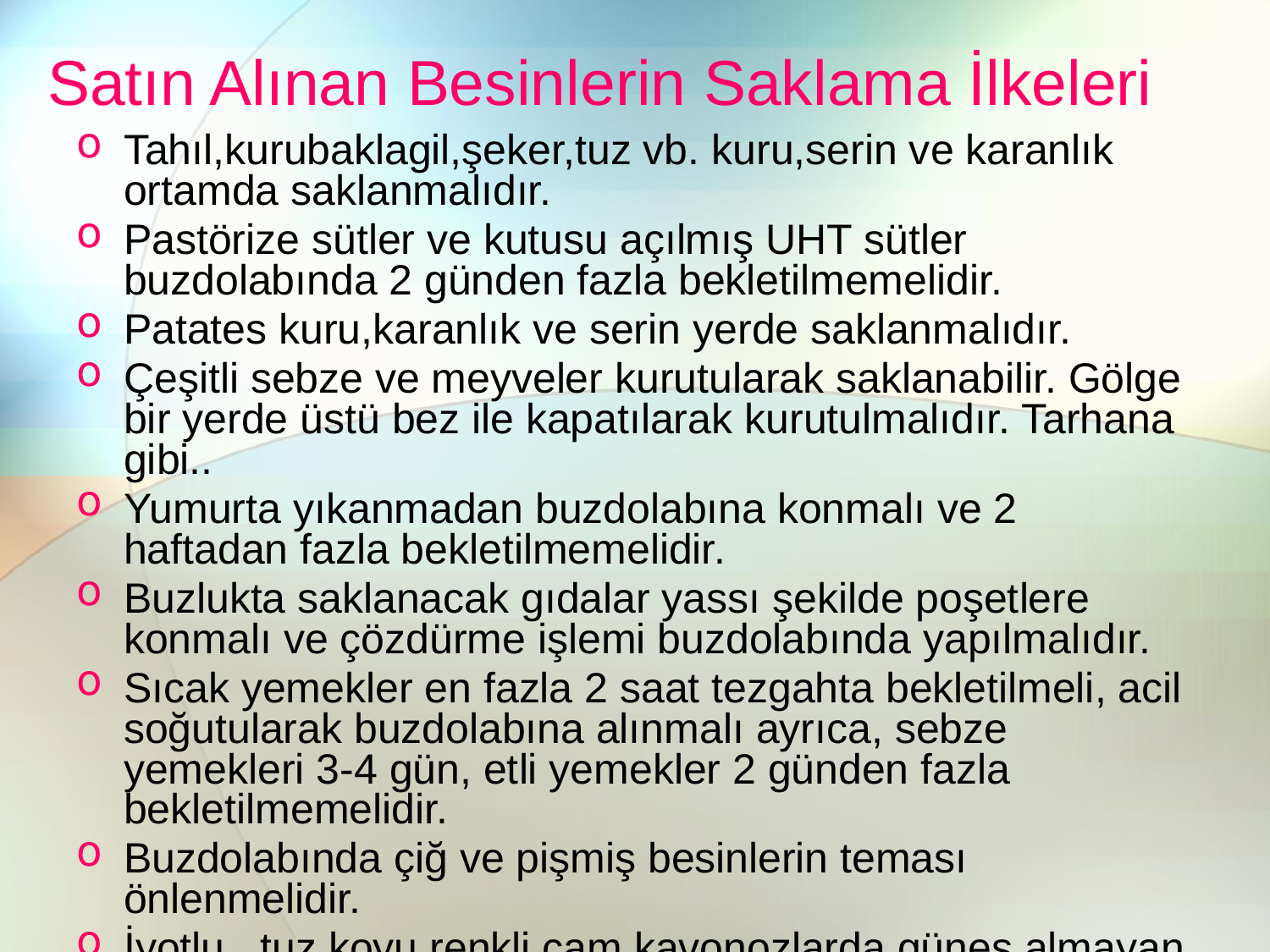

# Satın Alınan Besinlerin Saklama İlkeleri
Tahıl,kurubaklagil,şeker,tuz vb. kuru,serin ve karanlık ortamda saklanmalıdır.
Pastörize sütler ve kutusu açılmış UHT sütler buzdolabında 2 günden fazla bekletilmemelidir.
Patates kuru,karanlık ve serin yerde saklanmalıdır.
Çeşitli sebze ve meyveler kurutularak saklanabilir. Gölge bir yerde üstü bez ile kapatılarak kurutulmalıdır. Tarhana gibi..
Yumurta yıkanmadan buzdolabına konmalı ve 2 haftadan fazla bekletilmemelidir.
Buzlukta saklanacak gıdalar yassı şekilde poşetlere konmalı ve çözdürme işlemi buzdolabında yapılmalıdır.
Sıcak yemekler en fazla 2 saat tezgahta bekletilmeli, acil soğutularak buzdolabına alınmalı ayrıca, sebze yemekleri 3-4 gün, etli yemekler 2 günden fazla bekletilmemelidir.
Buzdolabında çiğ ve pişmiş besinlerin teması önlenmelidir.
İyotlu   tuz koyu renkli cam kavonozlarda güneş almayan ve serin yerde saklanmalıdır.